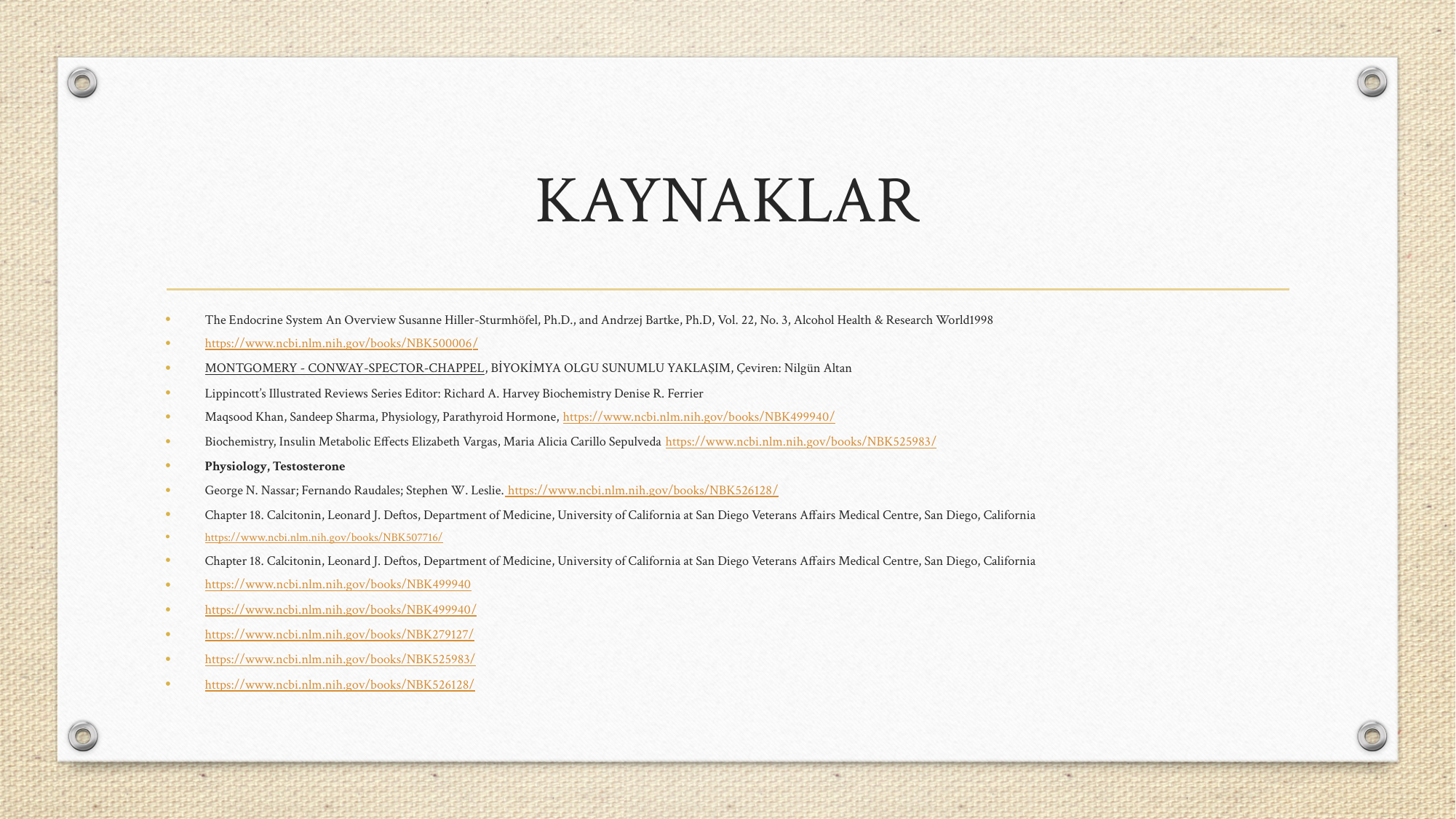

# KAYNAKLAR
The Endocrine System An Overview Susanne Hiller-Sturmhöfel, Ph.D., and Andrzej Bartke, Ph.D, Vol. 22, No. 3, Alcohol Health & Research World1998
https://www.ncbi.nlm.nih.gov/books/NBK500006/
MONTGOMERY - CONWAY-SPECTOR-CHAPPEL, BİYOKİMYA OLGU SUNUMLU YAKLAŞIM, Çeviren: Nilgün Altan
Lippincott’s Illustrated Reviews Series Editor: Richard A. Harvey Biochemistry Denise R. Ferrier
Maqsood Khan, Sandeep Sharma, Physiology, Parathyroid Hormone, https://www.ncbi.nlm.nih.gov/books/NBK499940/
Biochemistry, Insulin Metabolic Effects Elizabeth Vargas, Maria Alicia Carillo Sepulveda https://www.ncbi.nlm.nih.gov/books/NBK525983/
Physiology, Testosterone
George N. Nassar; Fernando Raudales; Stephen W. Leslie. https://www.ncbi.nlm.nih.gov/books/NBK526128/
Chapter 18. Calcitonin, Leonard J. Deftos, Department of Medicine, University of California at San Diego Veterans Affairs Medical Centre, San Diego, California
https://www.ncbi.nlm.nih.gov/books/NBK507716/
Chapter 18. Calcitonin, Leonard J. Deftos, Department of Medicine, University of California at San Diego Veterans Affairs Medical Centre, San Diego, California
https://www.ncbi.nlm.nih.gov/books/NBK499940
https://www.ncbi.nlm.nih.gov/books/NBK499940/
https://www.ncbi.nlm.nih.gov/books/NBK279127/
https://www.ncbi.nlm.nih.gov/books/NBK525983/
https://www.ncbi.nlm.nih.gov/books/NBK526128/